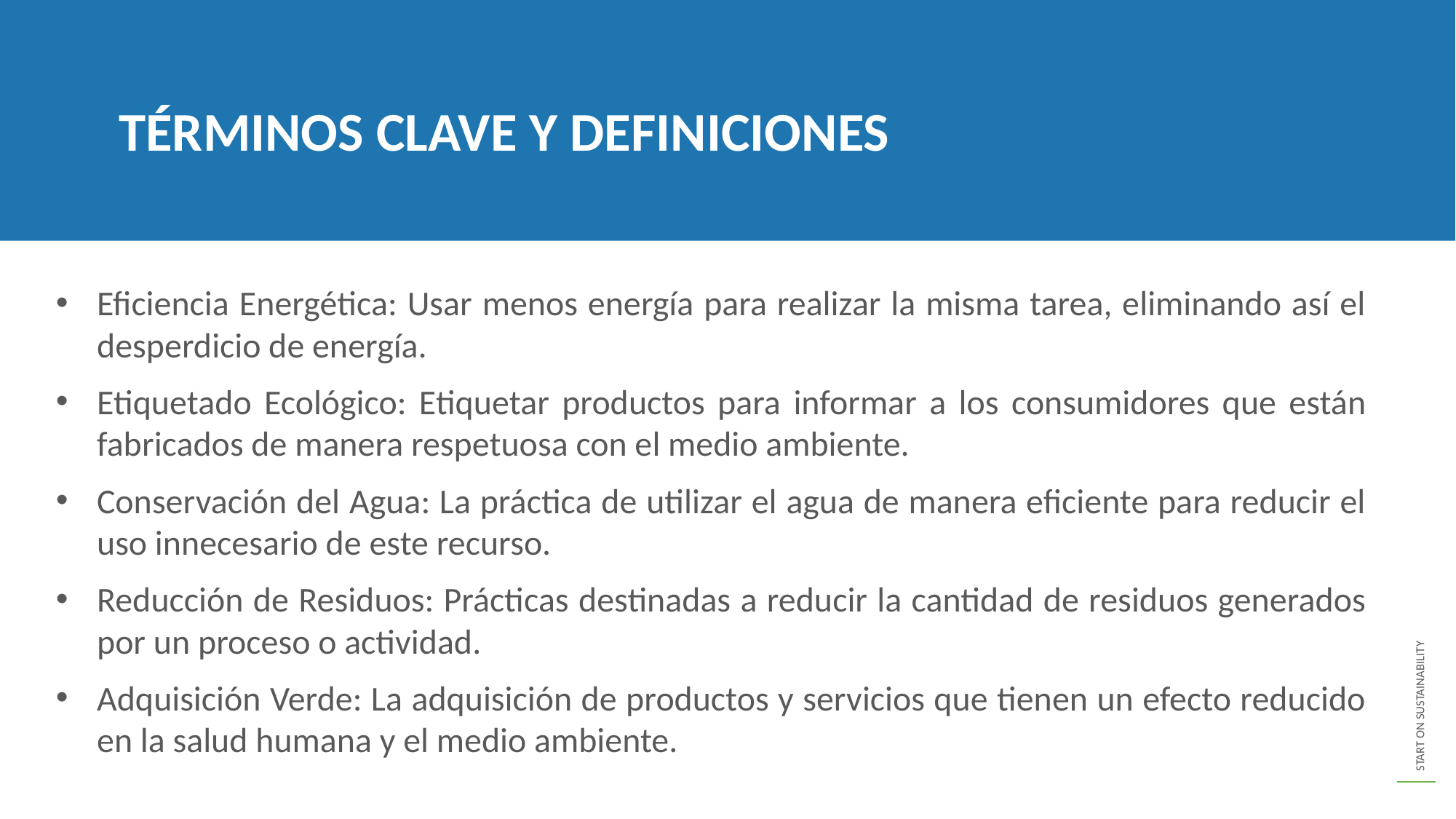

TÉRMINOS CLAVE Y DEFINICIONES

Eficiencia Energética: Usar menos energía para realizar la misma tarea, eliminando así el desperdicio de energía.
Etiquetado Ecológico: Etiquetar productos para informar a los consumidores que están fabricados de manera respetuosa con el medio ambiente.
Conservación del Agua: La práctica de utilizar el agua de manera eficiente para reducir el uso innecesario de este recurso.
Reducción de Residuos: Prácticas destinadas a reducir la cantidad de residuos generados por un proceso o actividad.
Adquisición Verde: La adquisición de productos y servicios que tienen un efecto reducido en la salud humana y el medio ambiente.